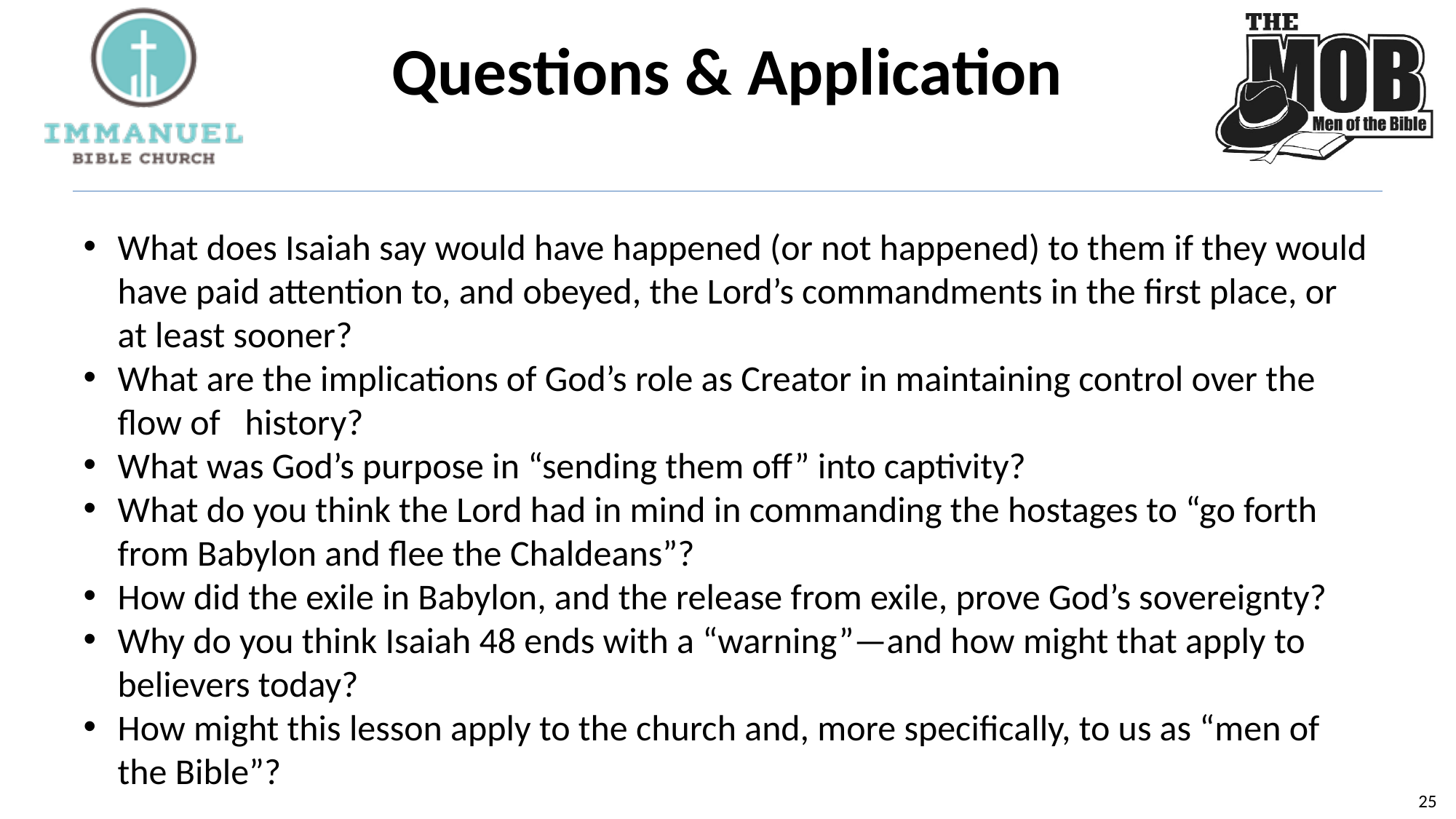

# Questions & Application
What does Isaiah say would have happened (or not happened) to them if they would have paid attention to, and obeyed, the Lord’s commandments in the first place, or at least sooner?
What are the implications of God’s role as Creator in maintaining control over the flow of   history?
What was God’s purpose in “sending them off” into captivity?
What do you think the Lord had in mind in commanding the hostages to “go forth from Babylon and flee the Chaldeans”?
How did the exile in Babylon, and the release from exile, prove God’s sovereignty?
Why do you think Isaiah 48 ends with a “warning”—and how might that apply to believers today?
How might this lesson apply to the church and, more specifically, to us as “men of the Bible”?
25